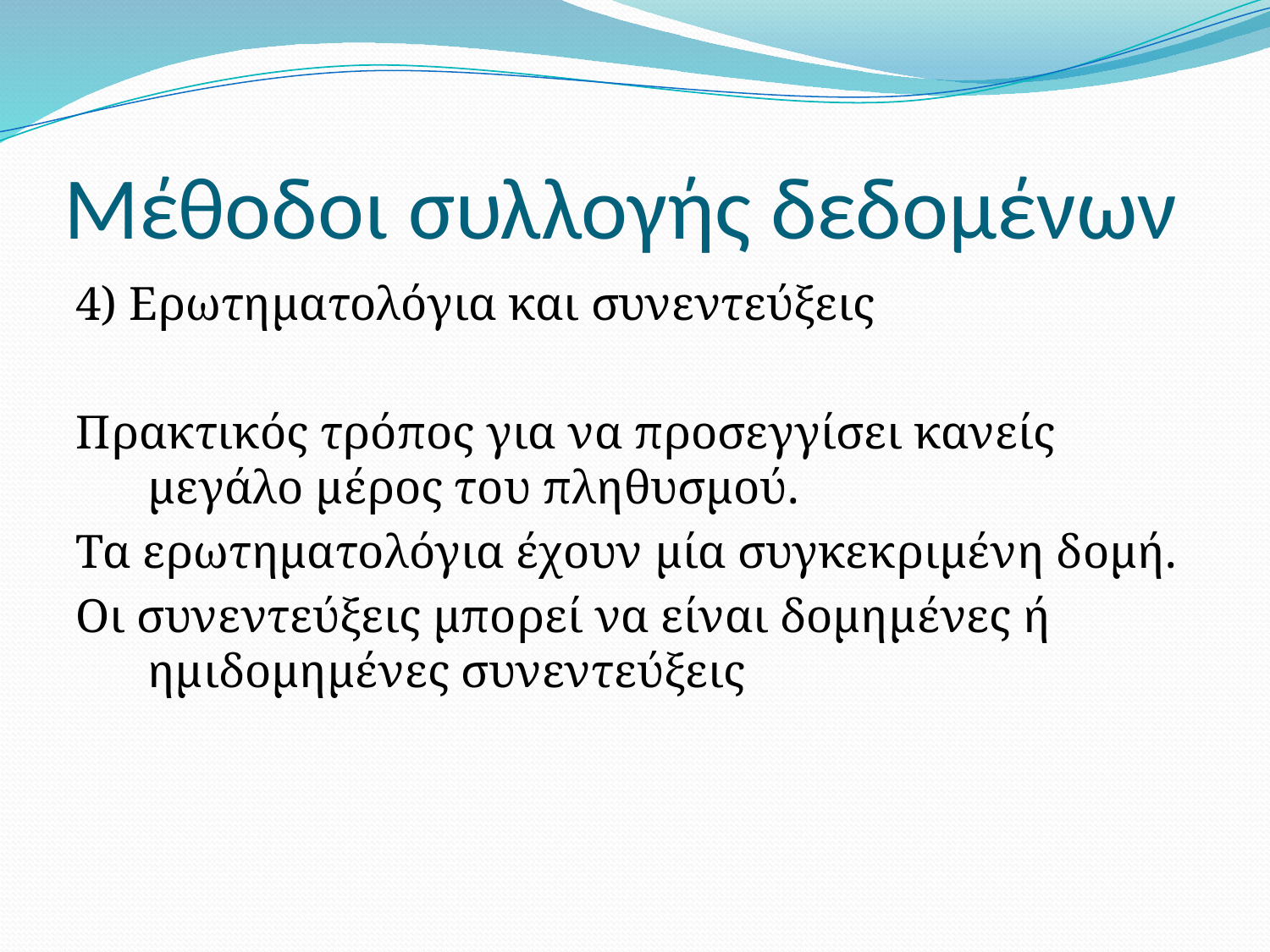

# Μέθοδοι συλλογής δεδομένων
4) Ερωτηματολόγια και συνεντεύξεις

Πρακτικός τρόπος για να προσεγγίσει κανείς μεγάλο μέρος του πληθυσμού.
Τα ερωτηματολόγια έχουν μία συγκεκριμένη δομή.
Οι συνεντεύξεις μπορεί να είναι δομημένες ή ημιδομημένες συνεντεύξεις